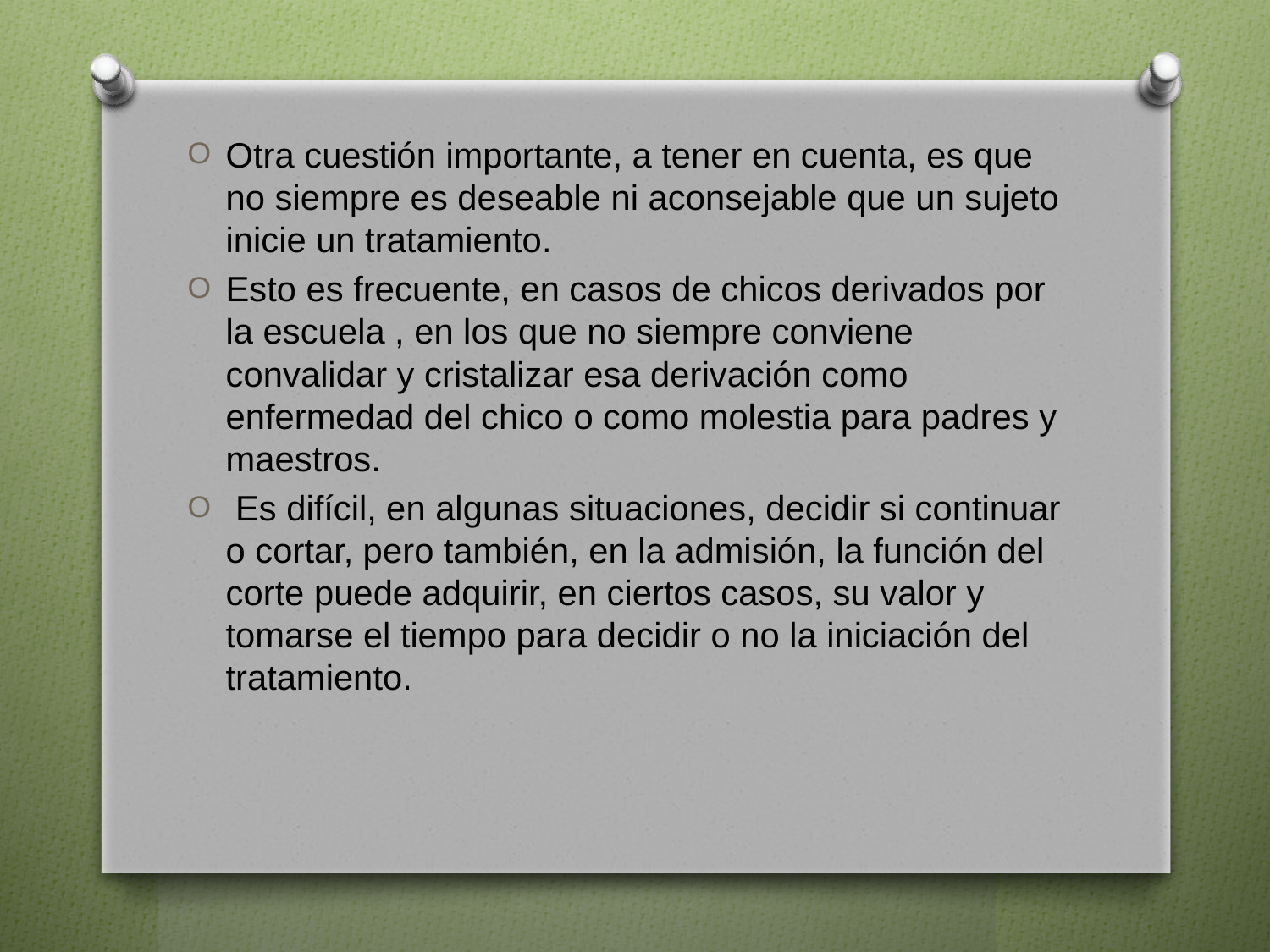

Otra cuestión importante, a tener en cuenta, es que no siempre es deseable ni aconsejable que un sujeto inicie un tratamiento.
Esto es frecuente, en casos de chicos derivados por la escuela , en los que no siempre conviene convalidar y cristalizar esa derivación como enfermedad del chico o como molestia para padres y maestros.
 Es difícil, en algunas situaciones, decidir si continuar o cortar, pero también, en la admisión, la función del corte puede adquirir, en ciertos casos, su valor y tomarse el tiempo para decidir o no la iniciación del tratamiento.